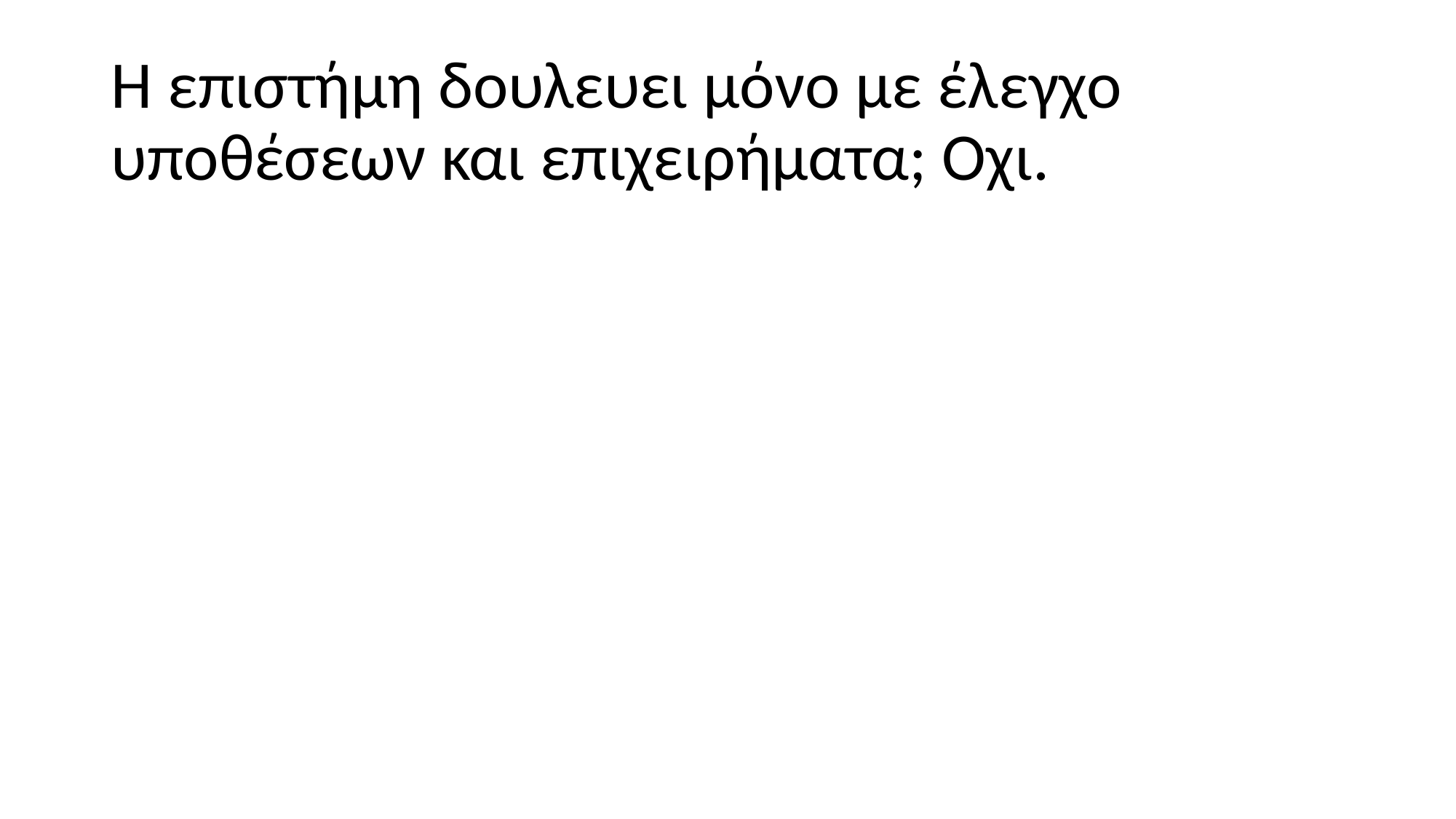

# Η επιστήμη δουλευει μόνο με έλεγχο υποθέσεων και επιχειρήματα; Οχι.